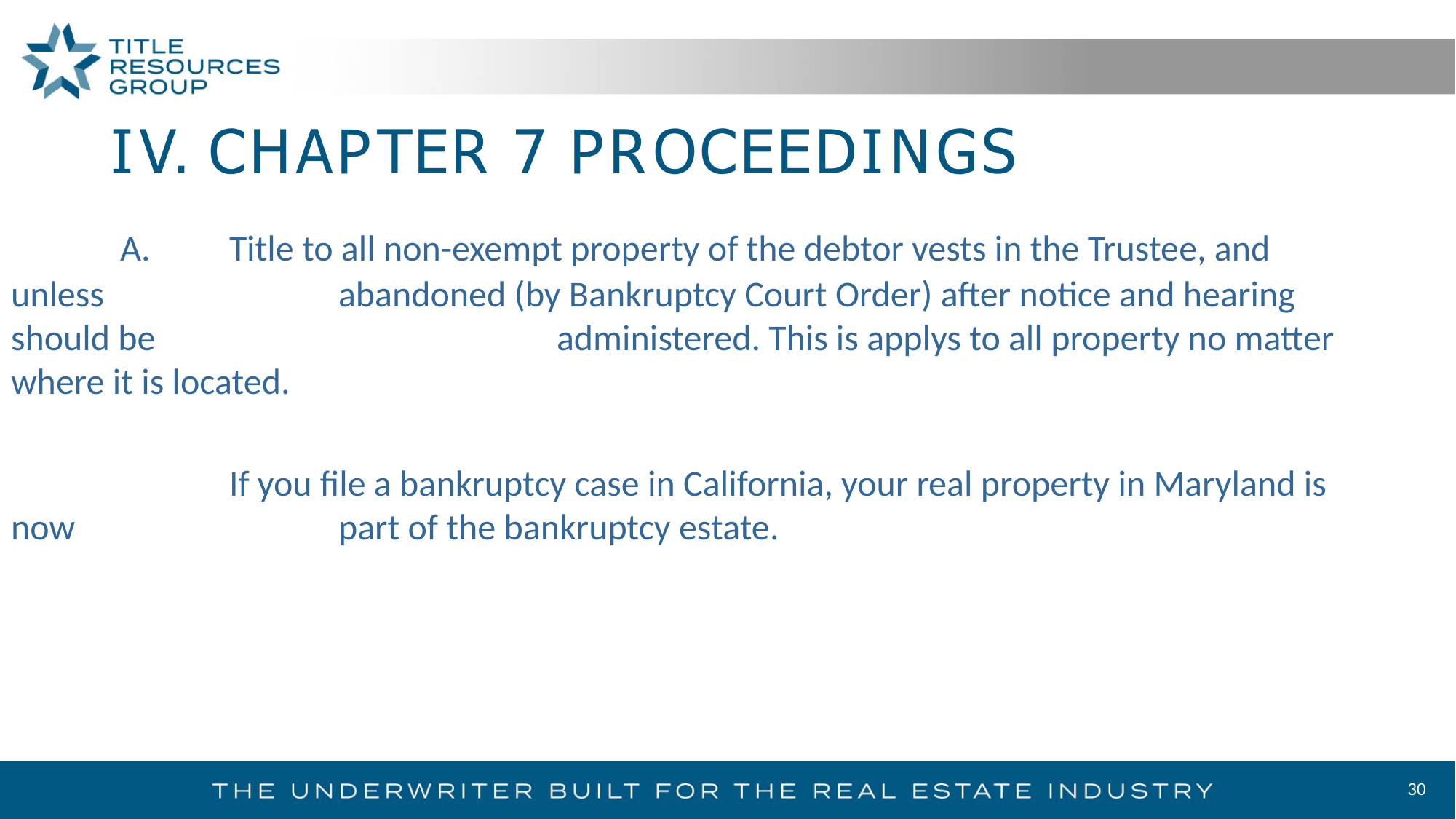

# IV. CHAPTER 7 PROCEEDINGS
	A.	Title to all non-exempt property of the debtor vests in the Trustee, and unless 			abandoned (by Bankruptcy Court Order) after notice and hearing should be 				administered. This is applys to all property no matter where it is located.

		If you file a bankruptcy case in California, your real property in Maryland is now 			part of the bankruptcy estate.

30